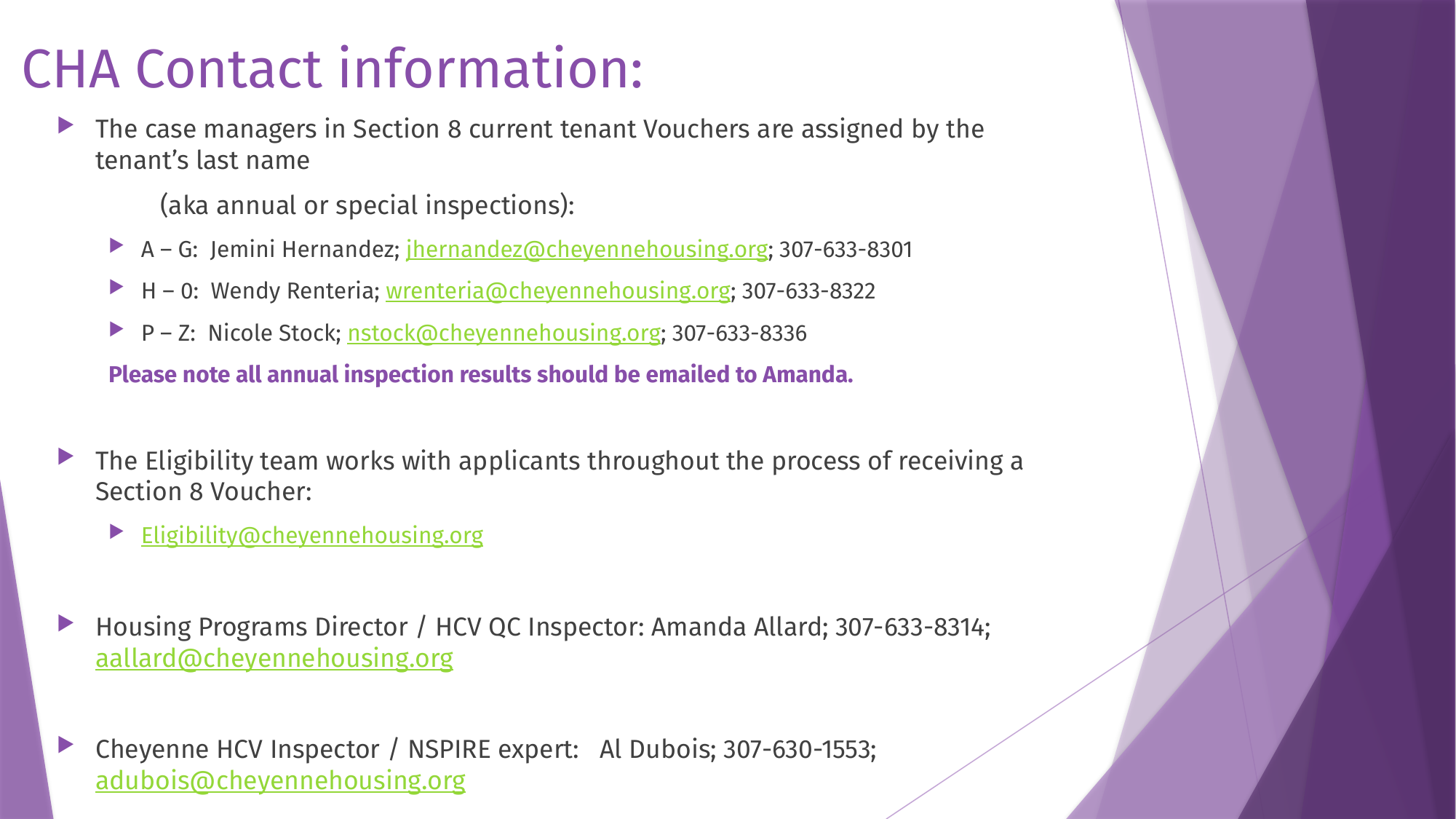

# CHA Contact information:
The case managers in Section 8 current tenant Vouchers are assigned by the tenant’s last name
	(aka annual or special inspections):
A – G:  Jemini Hernandez; jhernandez@cheyennehousing.org; 307-633-8301
H – 0:  Wendy Renteria; wrenteria@cheyennehousing.org; 307-633-8322
P – Z:  Nicole Stock; nstock@cheyennehousing.org; 307-633-8336
Please note all annual inspection results should be emailed to Amanda.

The Eligibility team works with applicants throughout the process of receiving a Section 8 Voucher:
Eligibility@cheyennehousing.org

Housing Programs Director / HCV QC Inspector: Amanda Allard; 307-633-8314; aallard@cheyennehousing.org

Cheyenne HCV Inspector / NSPIRE expert:   Al Dubois; 307-630-1553; adubois@cheyennehousing.org